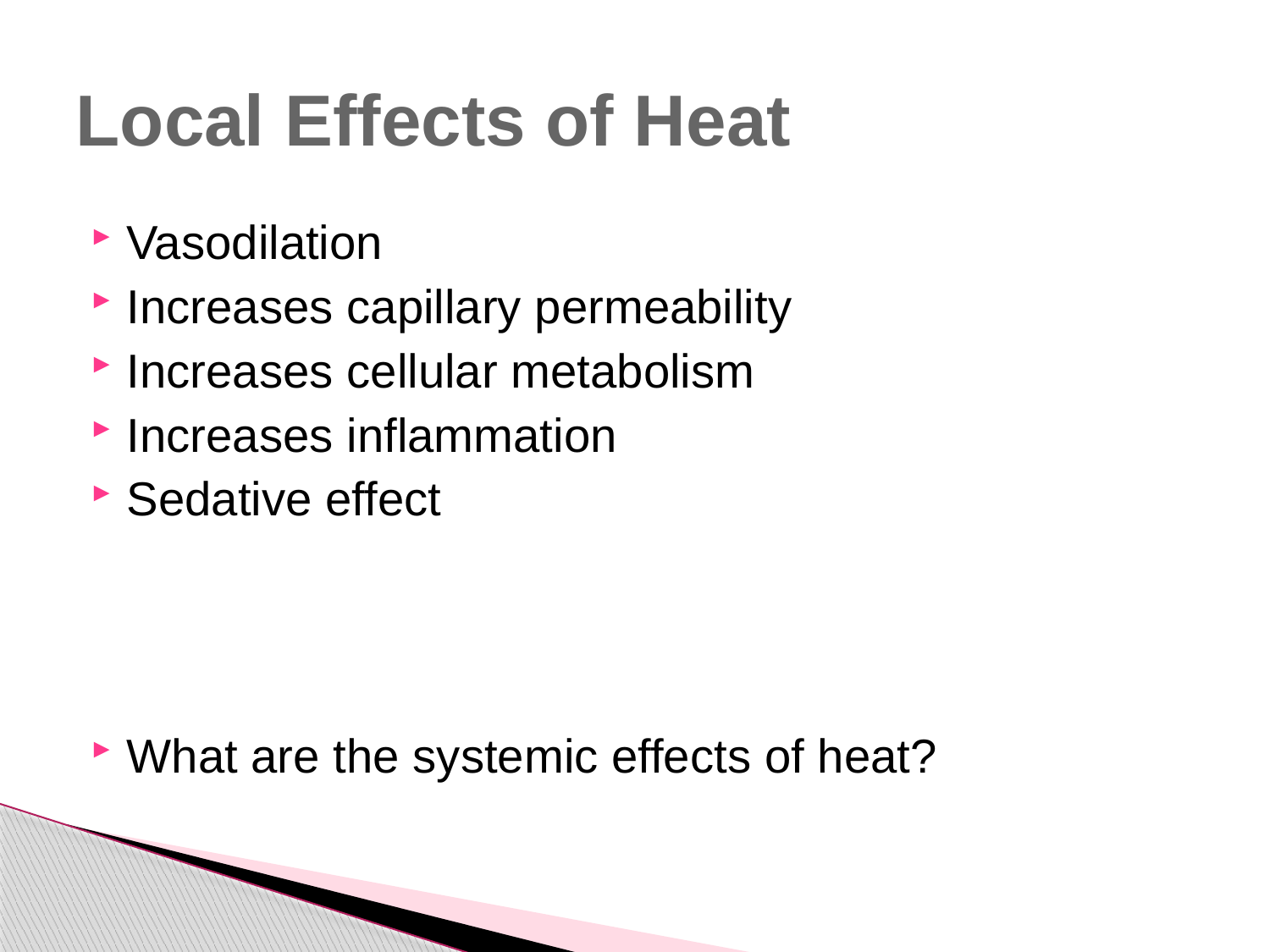

# Local Effects of Heat
Vasodilation
Increases capillary permeability
Increases cellular metabolism
Increases inflammation
Sedative effect

What are the systemic effects of heat?